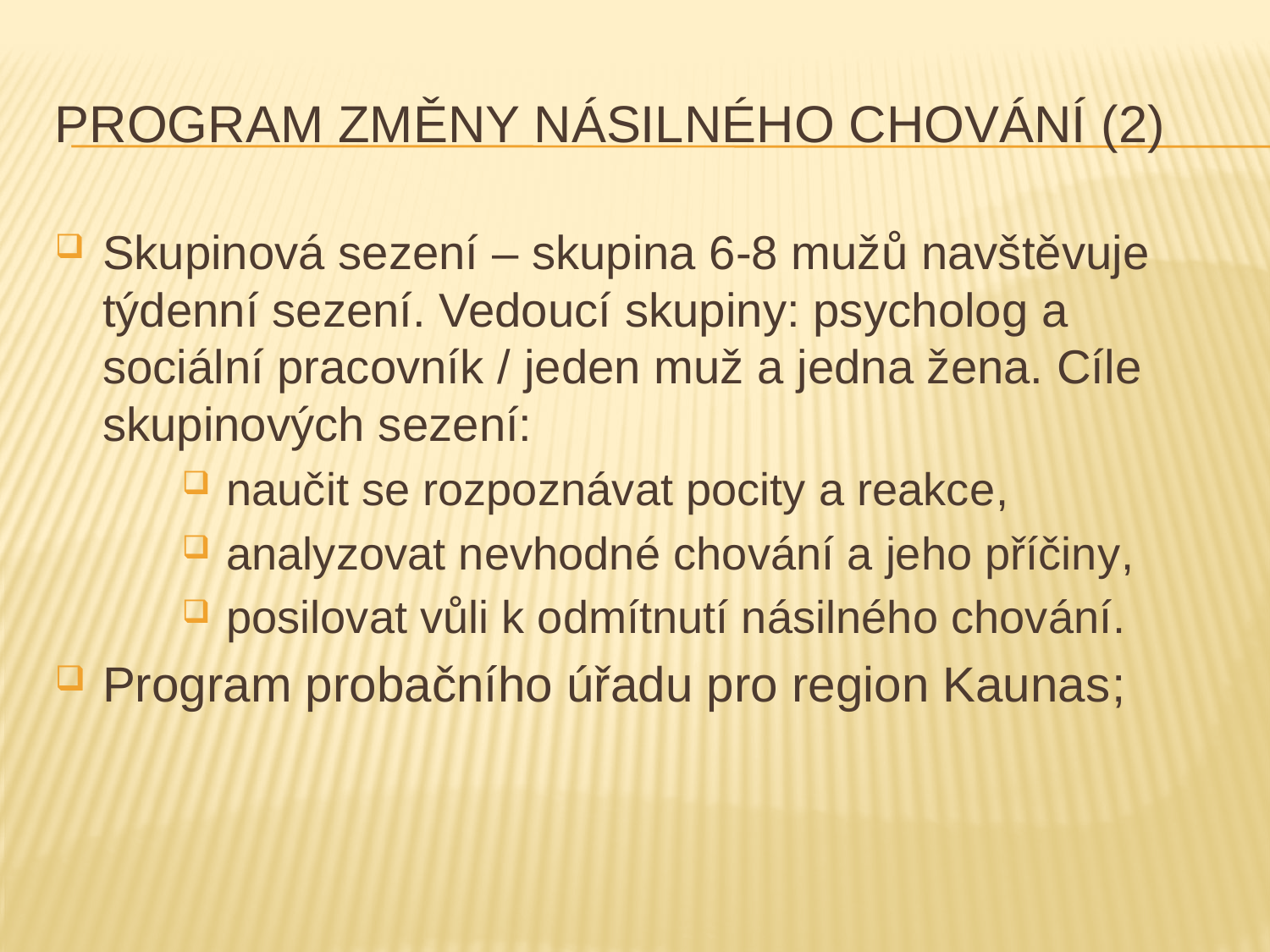

# Program změny násilného chování (2)
Skupinová sezení – skupina 6-8 mužů navštěvuje týdenní sezení. Vedoucí skupiny: psycholog a sociální pracovník / jeden muž a jedna žena. Cíle skupinových sezení:
 naučit se rozpoznávat pocity a reakce,
 analyzovat nevhodné chování a jeho příčiny,
 posilovat vůli k odmítnutí násilného chování.
Program probačního úřadu pro region Kaunas;